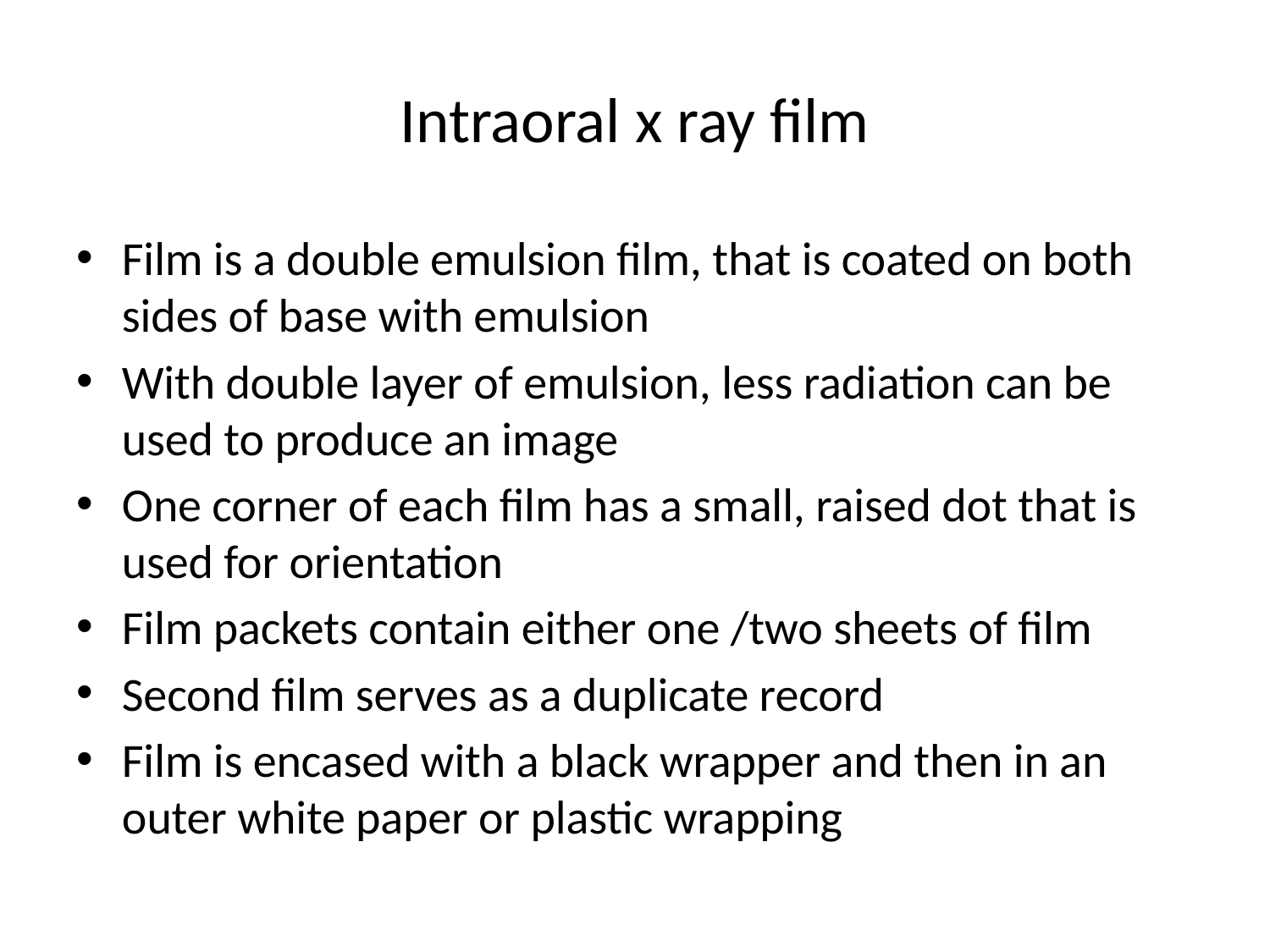

# Intraoral x ray film
Film is a double emulsion film, that is coated on both sides of base with emulsion
With double layer of emulsion, less radiation can be used to produce an image
One corner of each film has a small, raised dot that is used for orientation
Film packets contain either one /two sheets of film
Second film serves as a duplicate record
Film is encased with a black wrapper and then in an outer white paper or plastic wrapping